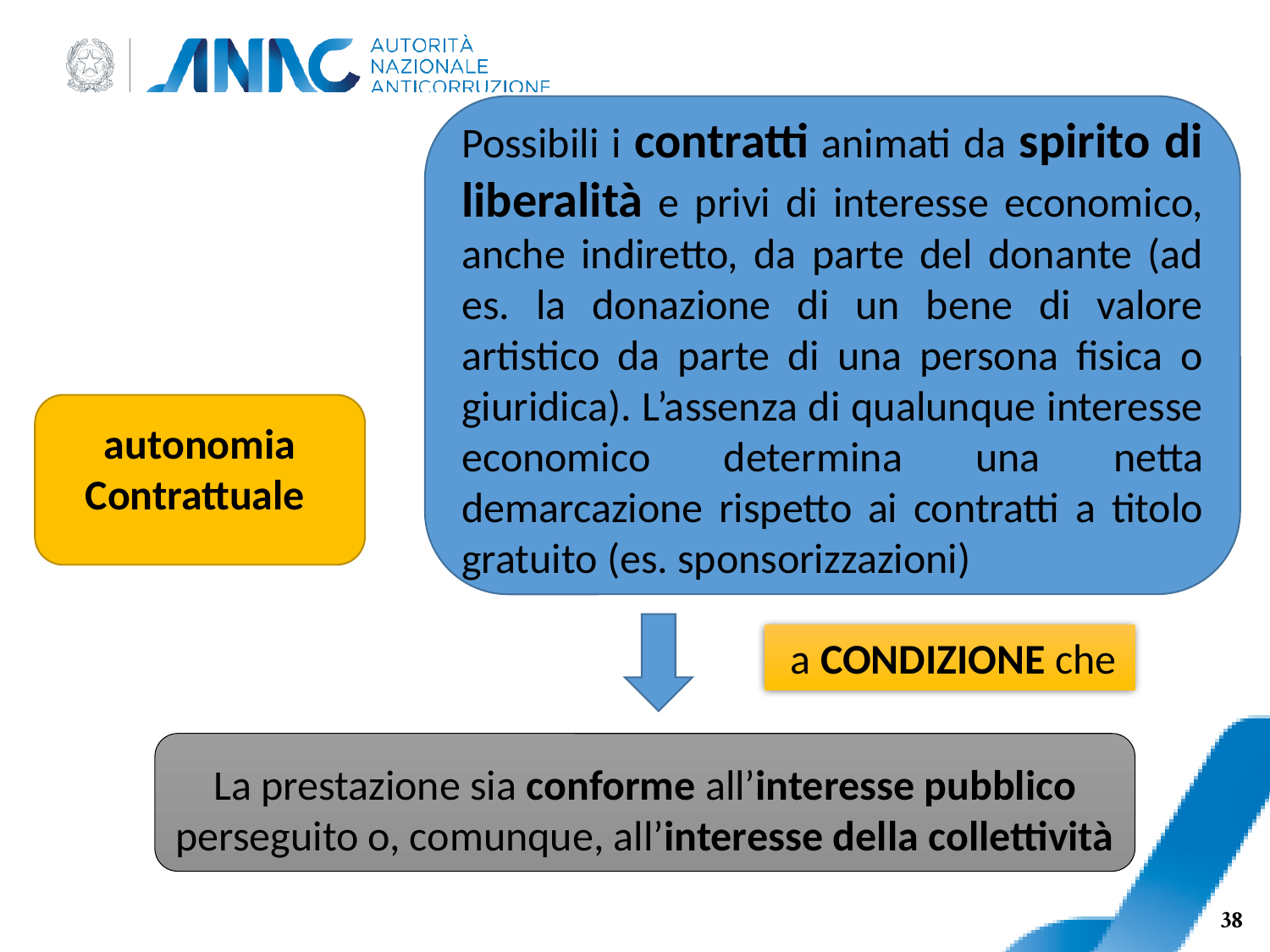

Possibili i contratti animati da spirito di liberalità e privi di interesse economico, anche indiretto, da parte del donante (ad es. la donazione di un bene di valore artistico da parte di una persona fisica o giuridica). L’assenza di qualunque interesse economico determina una netta demarcazione rispetto ai contratti a titolo gratuito (es. sponsorizzazioni)

 autonomia
Contrattuale

 a CONDIZIONE che

La prestazione sia conforme all’interesse pubblico perseguito o, comunque, all’interesse della collettività

38